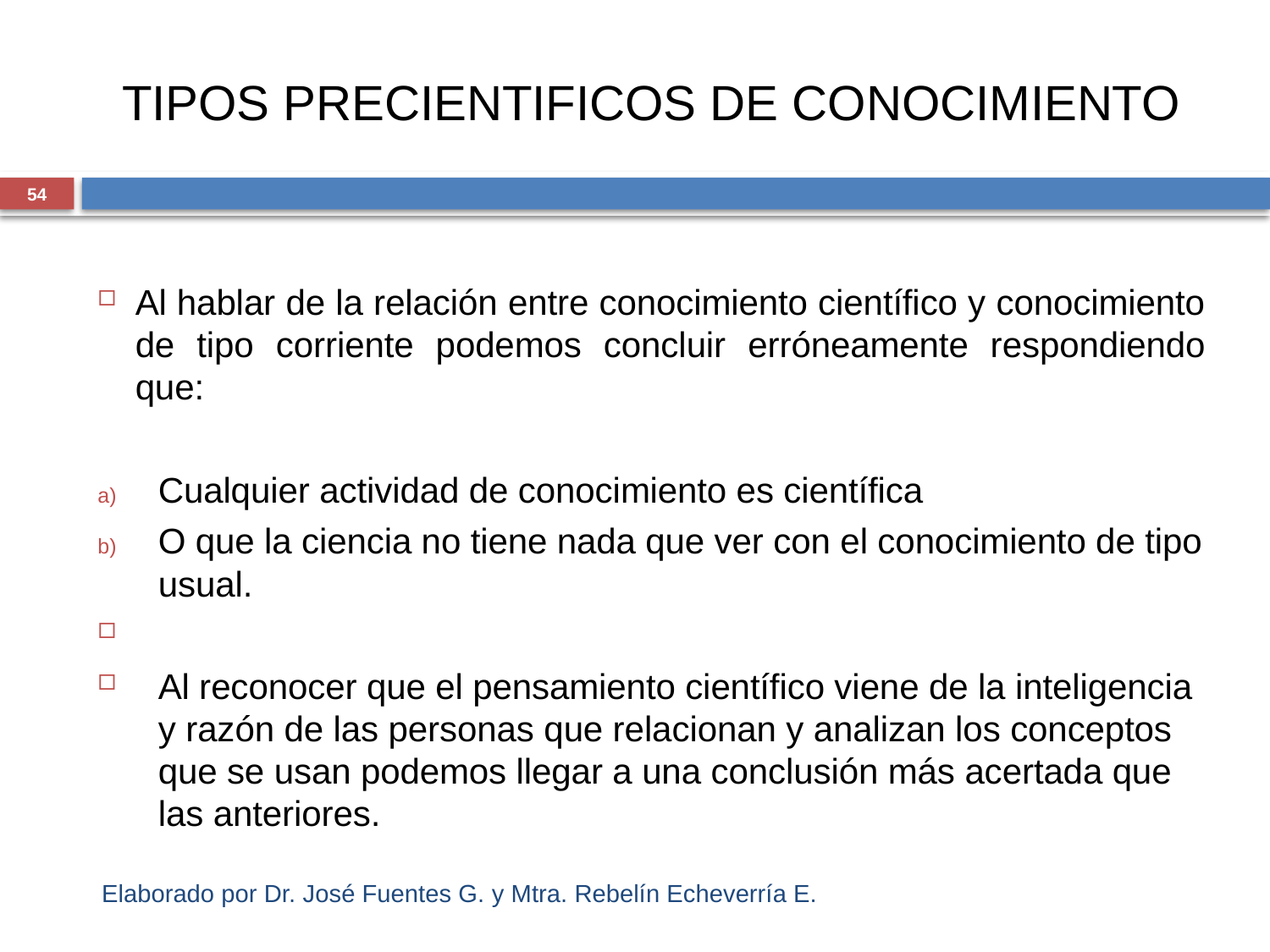

# TIPOS PRECIENTIFICOS DE CONOCIMIENTO
54

Al hablar de la relación entre conocimiento científico y conocimiento de tipo corriente podemos concluir erróneamente respondiendo que:

Cualquier actividad de conocimiento es científica
O que la ciencia no tiene nada que ver con el conocimiento de tipo usual.

	Al reconocer que el pensamiento científico viene de la inteligencia y razón de las personas que relacionan y analizan los conceptos que se usan podemos llegar a una conclusión más acertada que las anteriores.
Elaborado por Dr. José Fuentes G. y Mtra. Rebelín Echeverría E.